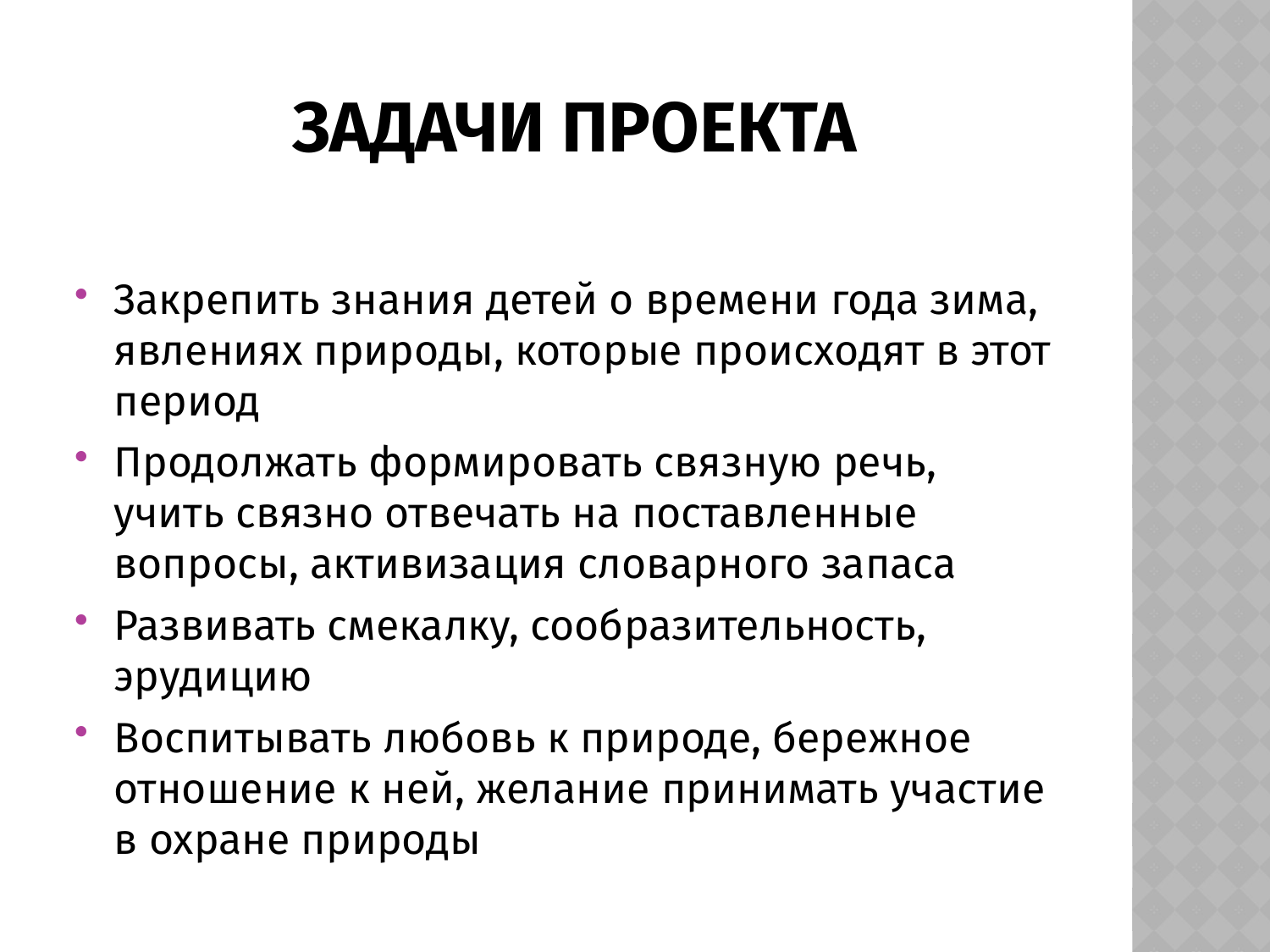

# задачи проекта

Закрепить знания детей о времени года зима, явлениях природы, которые происходят в этот период
Продолжать формировать связную речь, учить связно отвечать на поставленные вопросы, активизация словарного запаса
Развивать смекалку, сообразительность, эрудицию
Воспитывать любовь к природе, бережное отношение к ней, желание принимать участие в охране природы